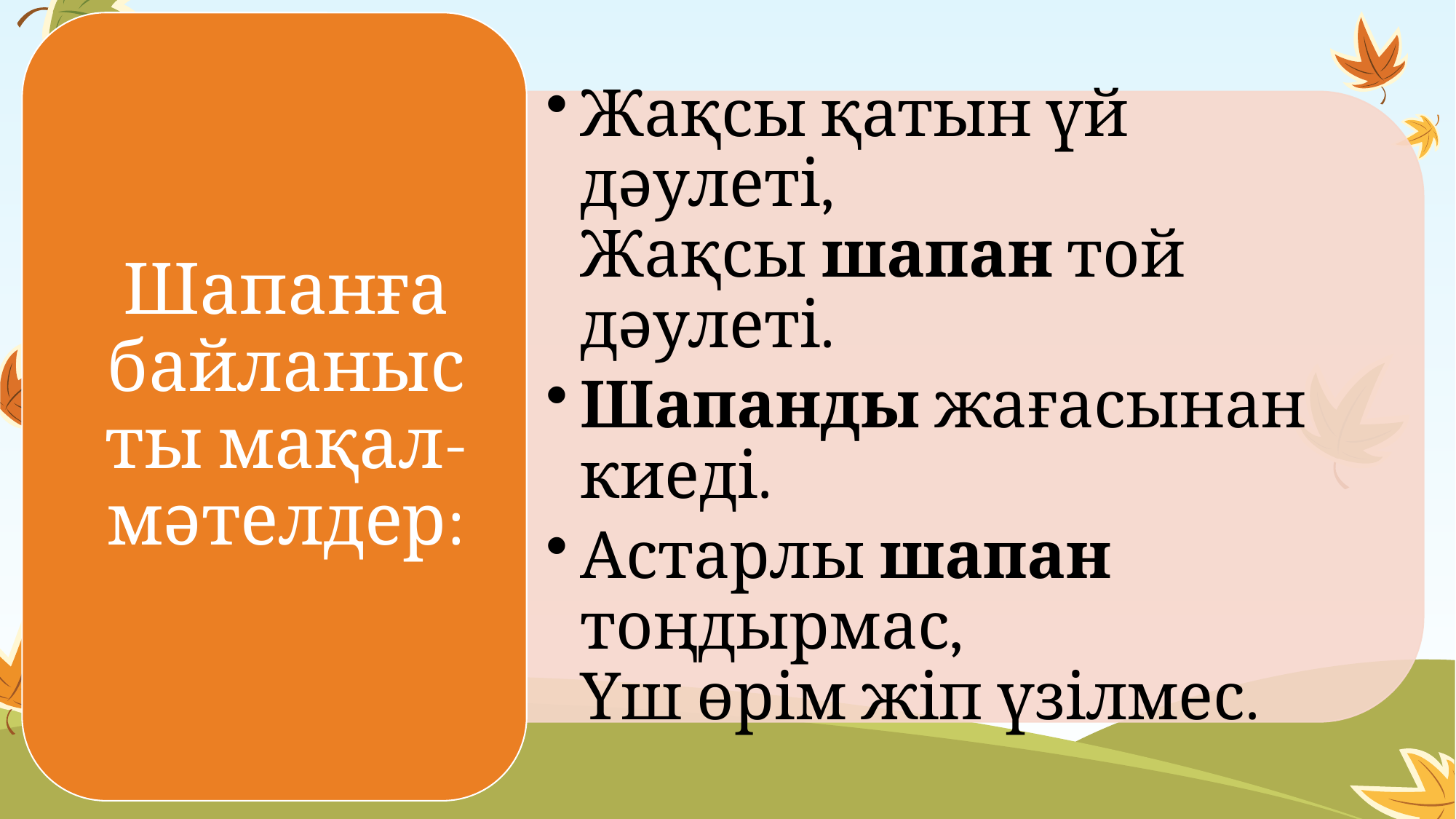

Жақсы қатын үй дәулеті,
Жақсы шапан той дәулеті.
Шапанды жағасынан киеді.
Астарлы шапан тоңдырмас,
Үш өрім жіп үзілмес.
Шапанға байланысты мақал-мәтелдер: